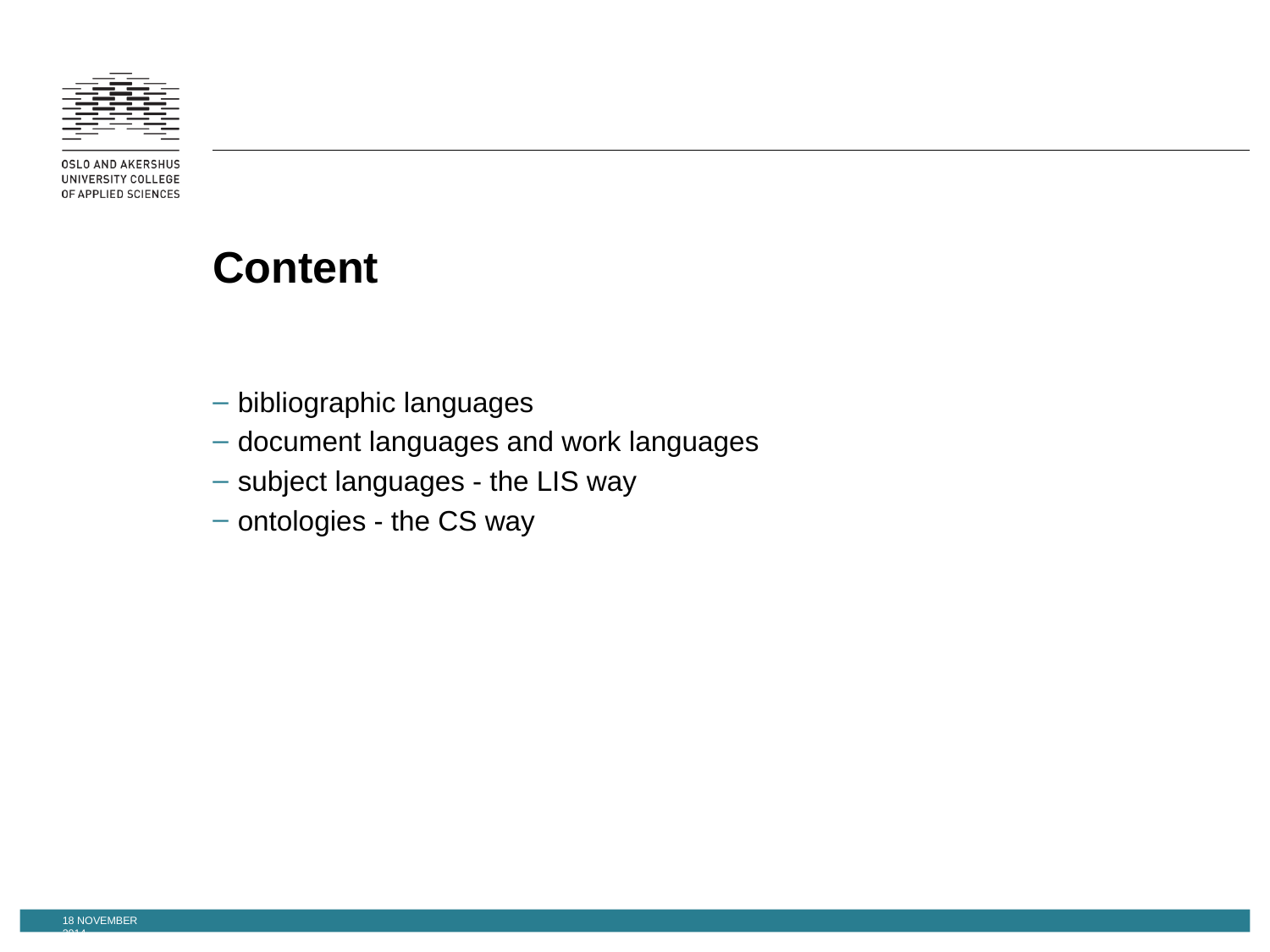

# Content
bibliographic languages
document languages and work languages
subject languages - the LIS way
ontologies - the CS way
18 November 2014